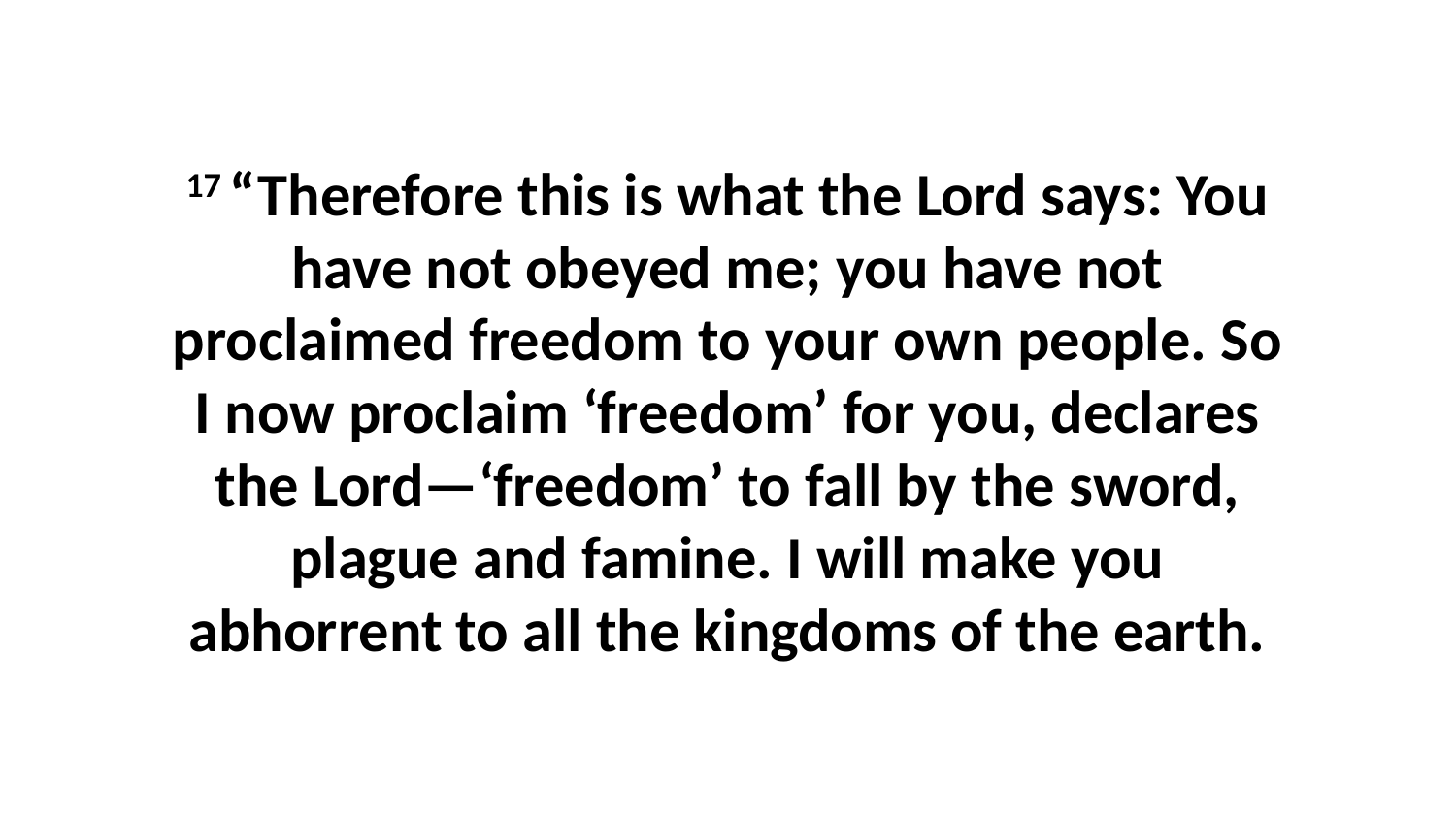

17 “Therefore this is what the Lord says: You have not obeyed me; you have not proclaimed freedom to your own people. So I now proclaim ‘freedom’ for you, declares the Lord—‘freedom’ to fall by the sword, plague and famine. I will make you abhorrent to all the kingdoms of the earth.